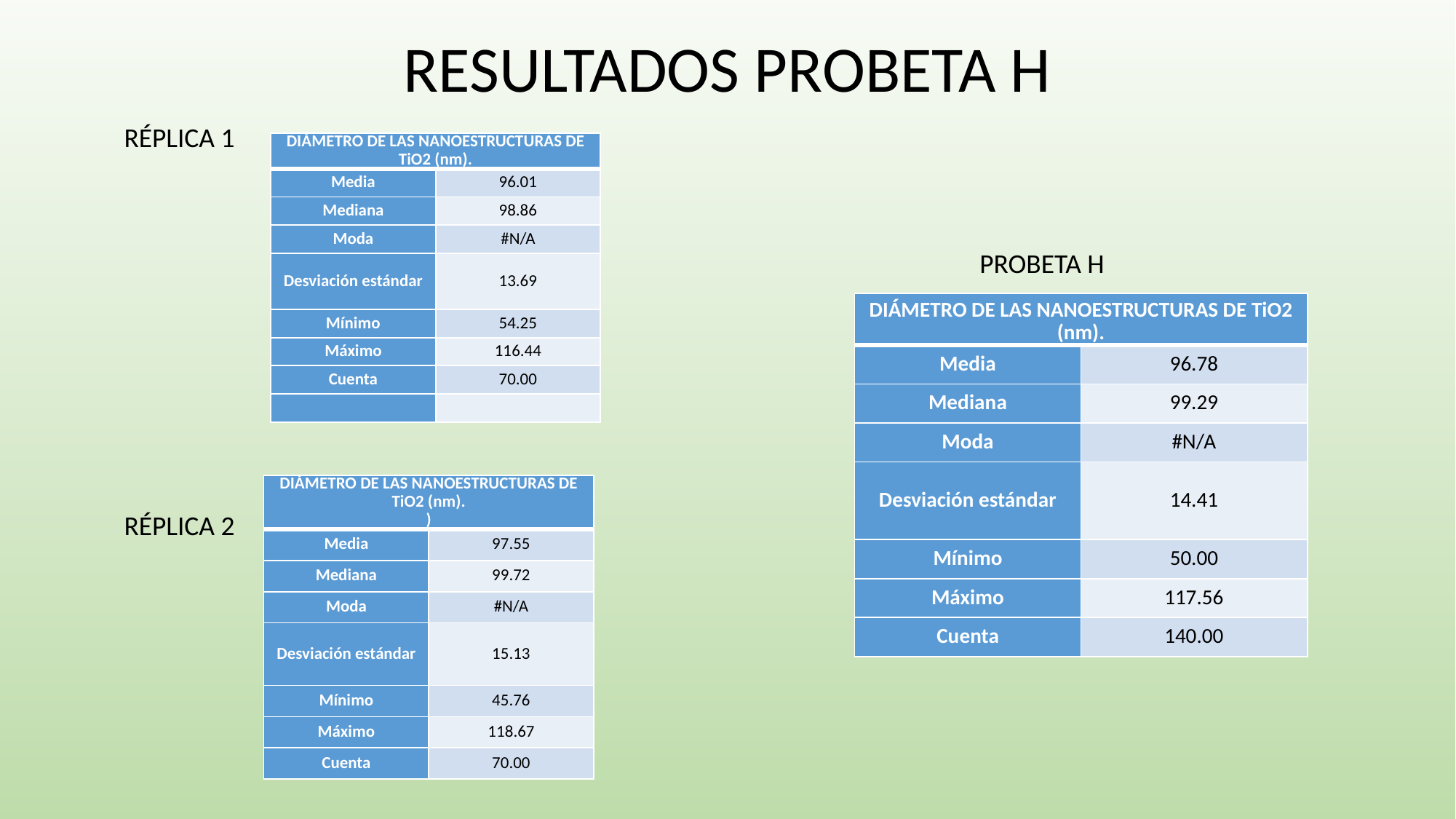

# RESULTADOS PROBETA H
RÉPLICA 1
| DIÁMETRO DE LAS NANOESTRUCTURAS DE TiO2 (nm). |  |
| --- | --- |
| Media | 96.01 |
| Mediana | 98.86 |
| Moda | #N/A |
| Desviación estándar | 13.69 |
| Mínimo | 54.25 |
| Máximo | 116.44 |
| Cuenta | 70.00 |
|  |  |
PROBETA H
| DIÁMETRO DE LAS NANOESTRUCTURAS DE TiO2 (nm). |  |
| --- | --- |
| Media | 96.78 |
| Mediana | 99.29 |
| Moda | #N/A |
| Desviación estándar | 14.41 |
| Mínimo | 50.00 |
| Máximo | 117.56 |
| Cuenta | 140.00 |
| DIÁMETRO DE LAS NANOESTRUCTURAS DE TiO2 (nm). ) |  |
| --- | --- |
| Media | 97.55 |
| Mediana | 99.72 |
| Moda | #N/A |
| Desviación estándar | 15.13 |
| Mínimo | 45.76 |
| Máximo | 118.67 |
| Cuenta | 70.00 |
RÉPLICA 2